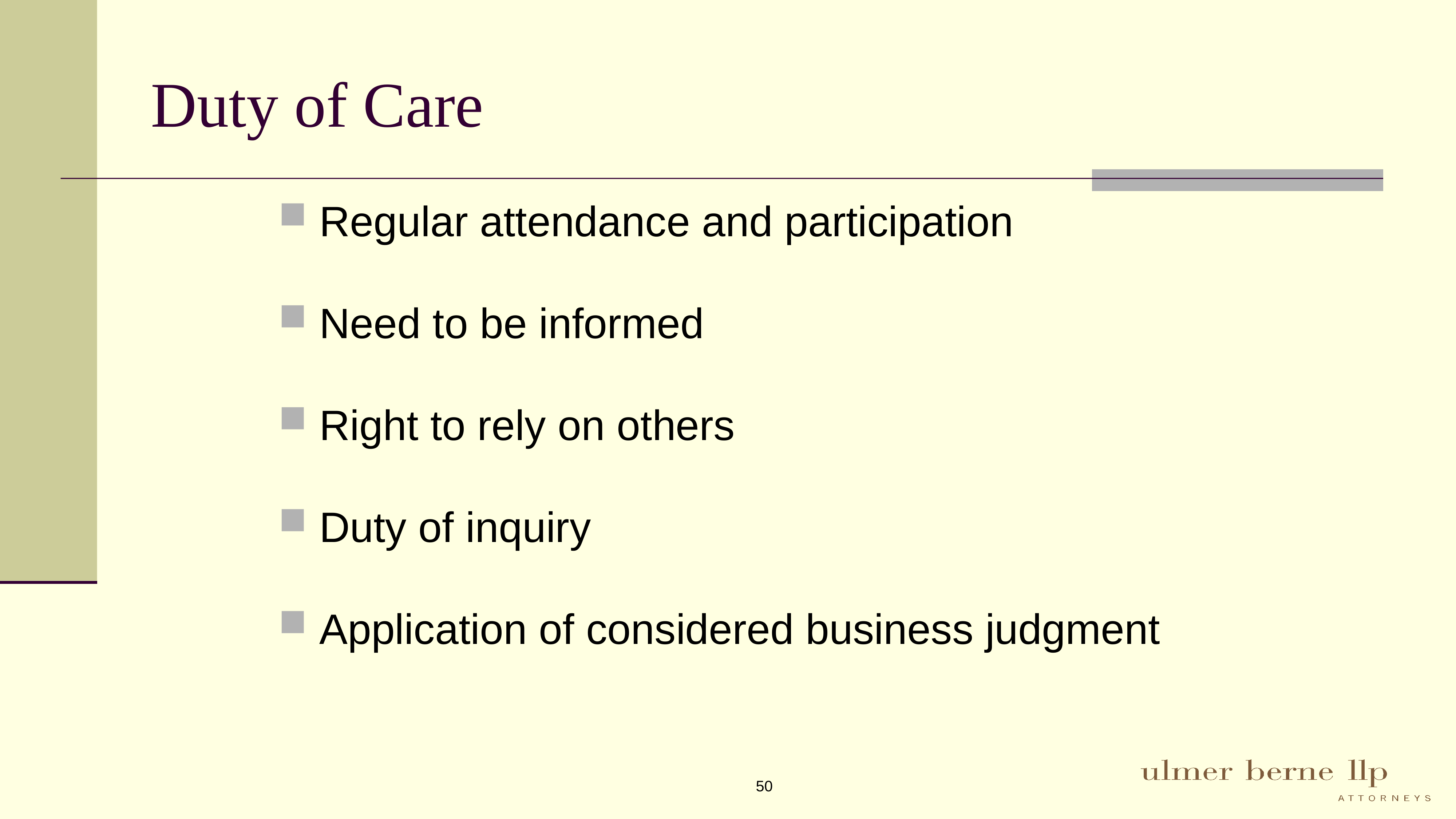

# Duty of Care
Regular attendance and participation

Need to be informed

Right to rely on others

Duty of inquiry

Application of considered business judgment

50